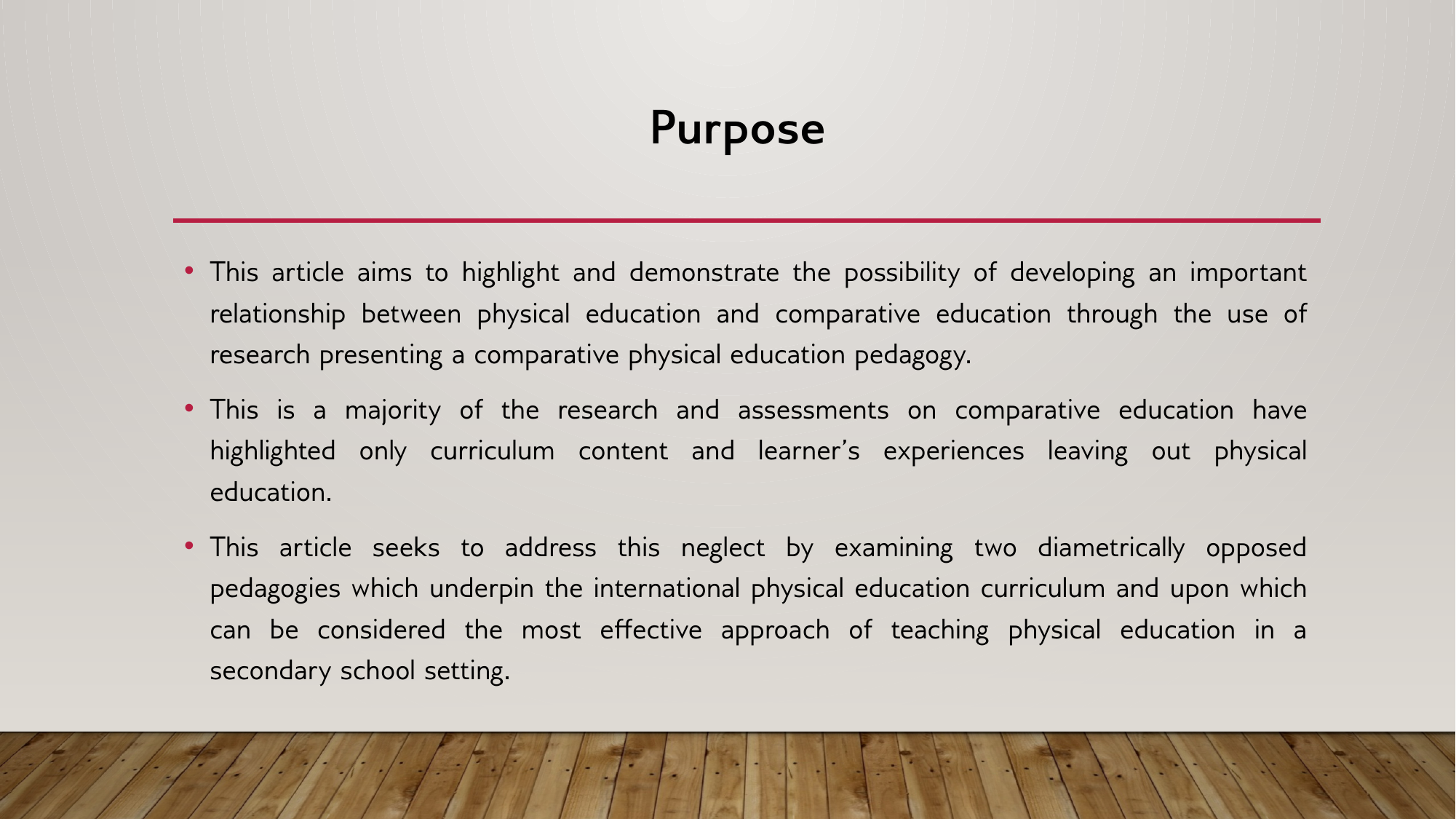

# Purpose
This article aims to highlight and demonstrate the possibility of developing an important relationship between physical education and comparative education through the use of research presenting a comparative physical education pedagogy.
This is a majority of the research and assessments on comparative education have highlighted only curriculum content and learner’s experiences leaving out physical education.
This article seeks to address this neglect by examining two diametrically opposed pedagogies which underpin the international physical education curriculum and upon which can be considered the most effective approach of teaching physical education in a secondary school setting.